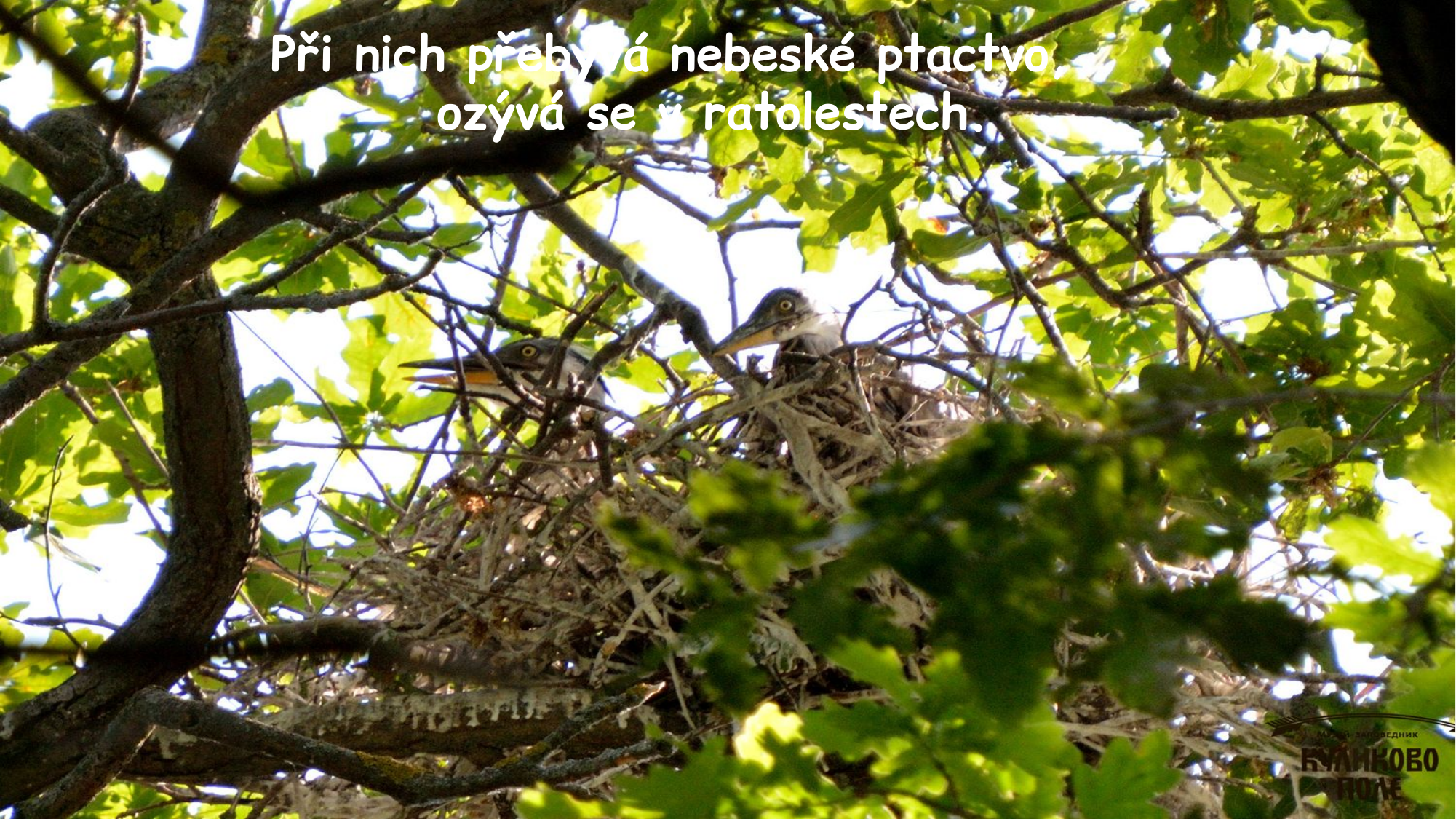

Při nich přebývá nebeské ptactvo,     ozývá se v ratolestech.